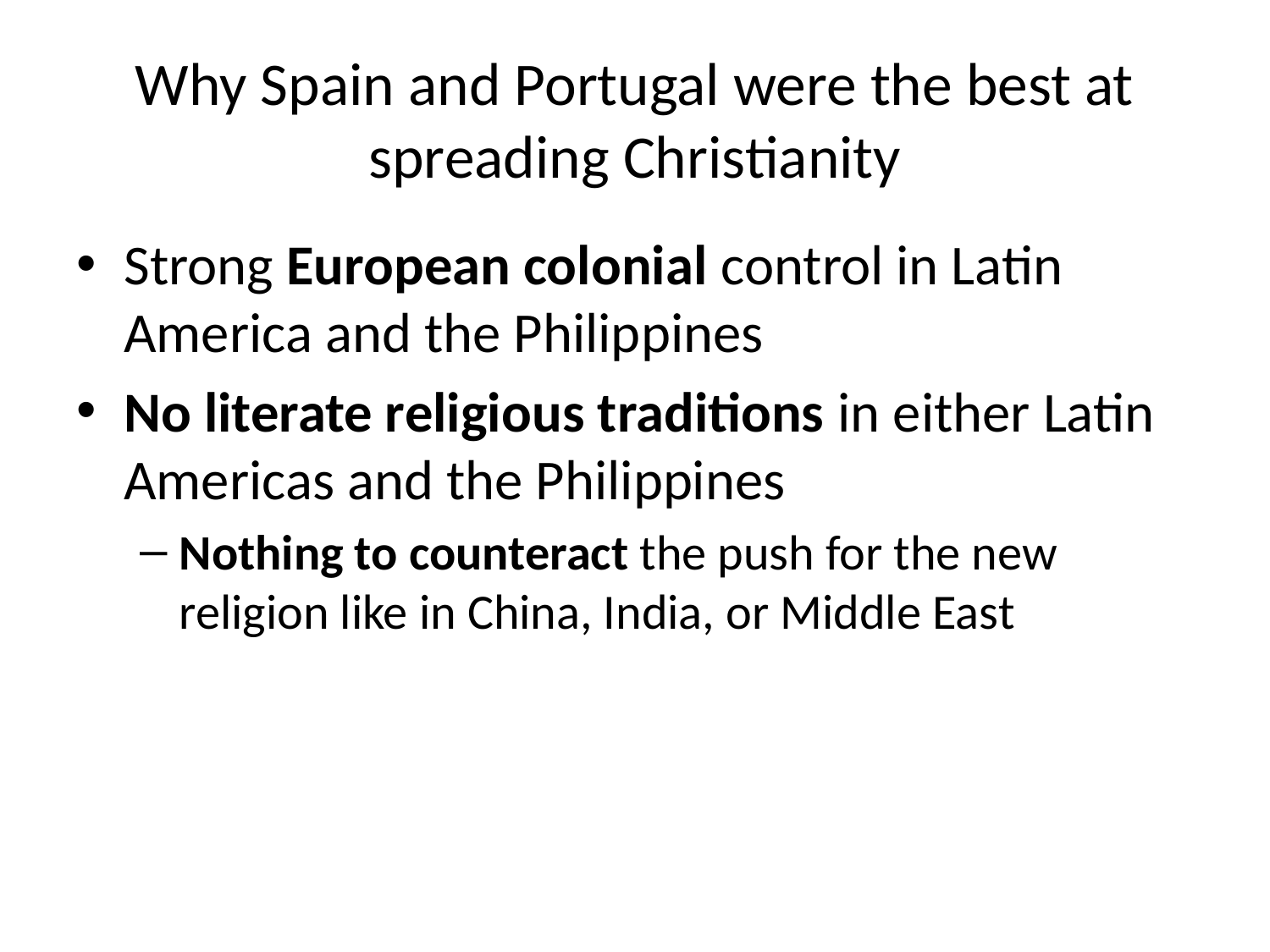

# Why Spain and Portugal were the best at spreading Christianity
Strong European colonial control in Latin America and the Philippines
No literate religious traditions in either Latin Americas and the Philippines
Nothing to counteract the push for the new religion like in China, India, or Middle East